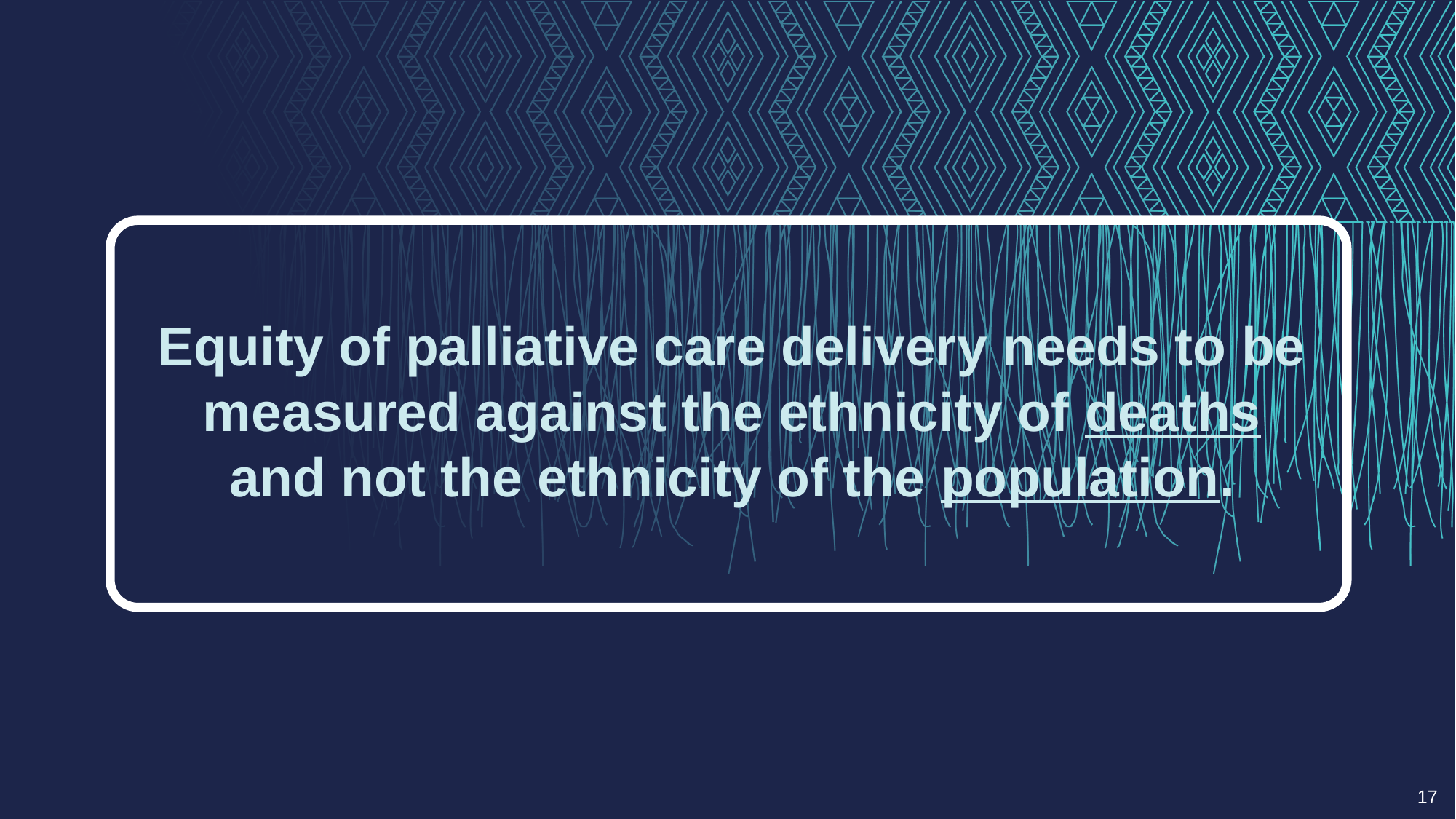

Equity of palliative care delivery needs to be measured against the ethnicity of deaths and not the ethnicity of the population.